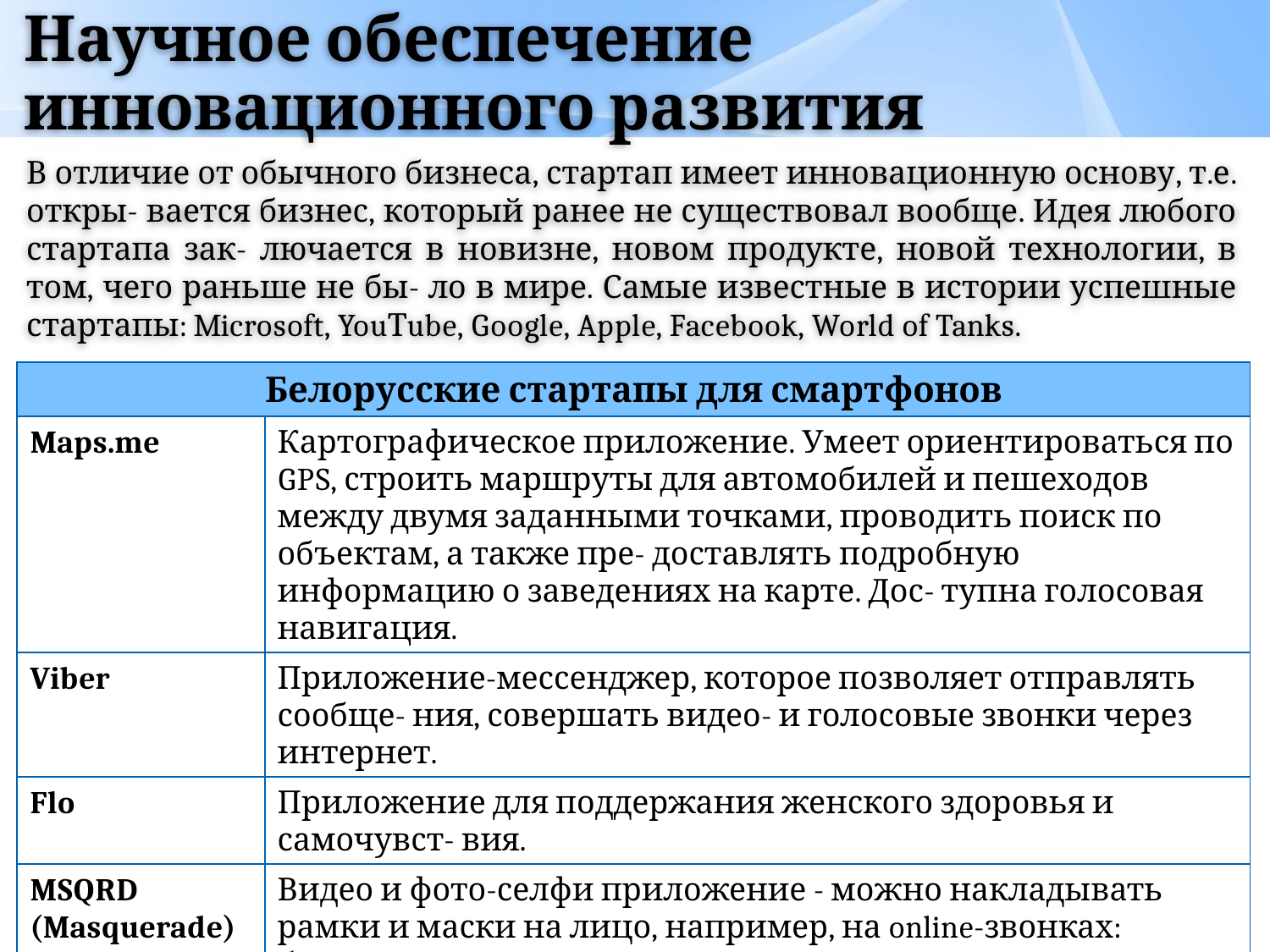

# Научное обеспечение инновационного развития
В отличие от обычного бизнеса, стартап имеет инновационную основу, т.е. откры- вается бизнес, который ранее не существовал вообще. Идея любого стартапа зак- лючается в новизне, новом продукте, новой технологии, в том, чего раньше не бы- ло в мире. Самые известные в истории успешные стартапы: Microsoft, YouТube, Google, Apple, Facebook, World of Tanks.
| Белорусские стартапы для смартфонов |  |
| --- | --- |
| Maps.me | Картографическое приложение. Умеет ориентироваться по GPS, строить маршруты для автомобилей и пешеходов между двумя заданными точками, проводить поиск по объектам, а также пре- доставлять подробную информацию о заведениях на карте. Дос- тупна голосовая навигация. |
| Viber | Приложение-мессенджер, которое позволяет отправлять сообще- ния, совершать видео- и голосовые звонки через интернет. |
| Flo | Приложение для поддержания женского здоровья и самочувст- вия. |
| MSQRD (Masquerade) | Видео и фото-селфи приложение - можно накладывать рамки и маски на лицо, например, на online-звонках: борода, лицо знаме- нитости, цветы в волосах. |